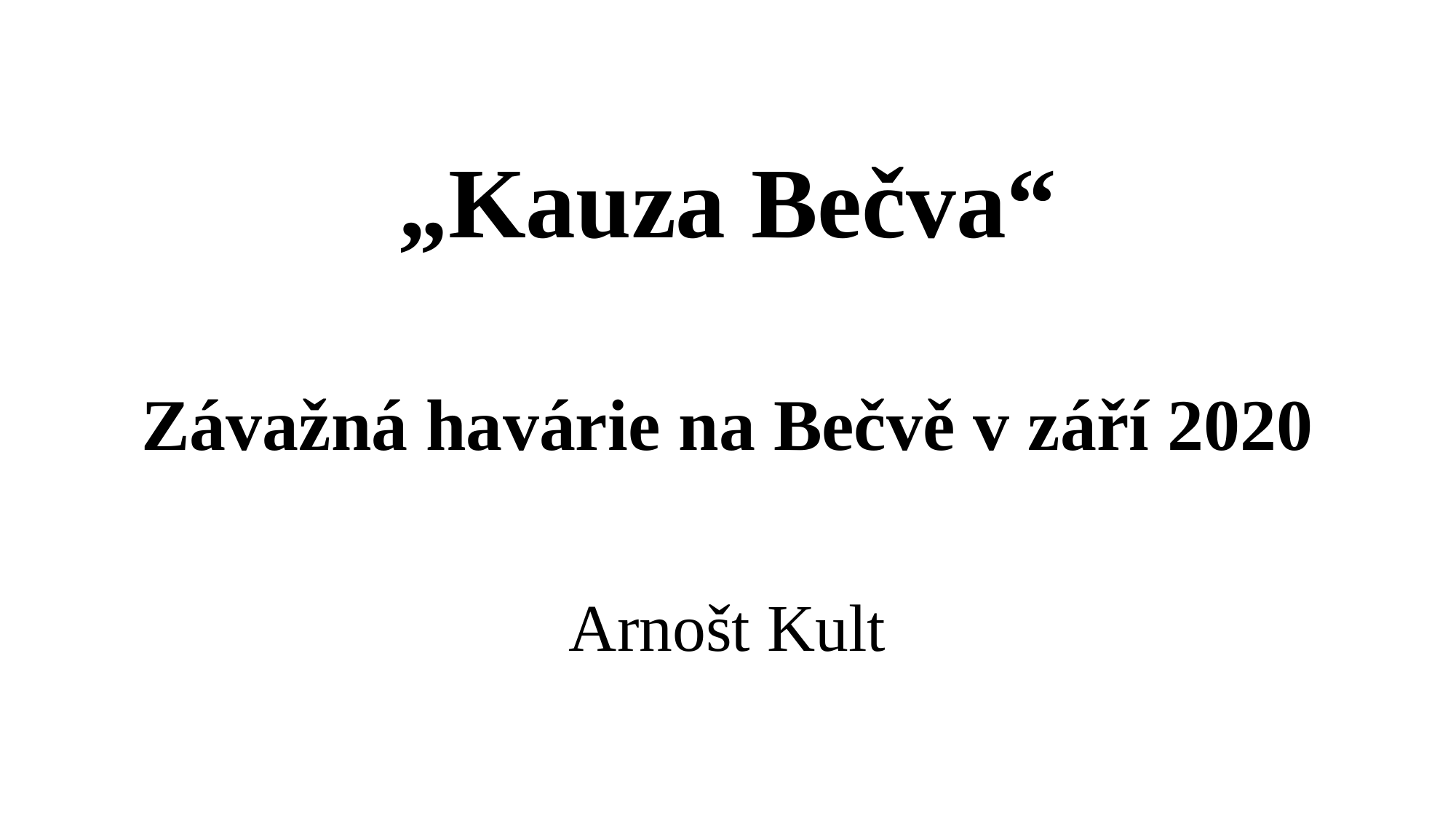

„Kauza Bečva“

Závažná havárie na Bečvě v září 2020
Arnošt Kult